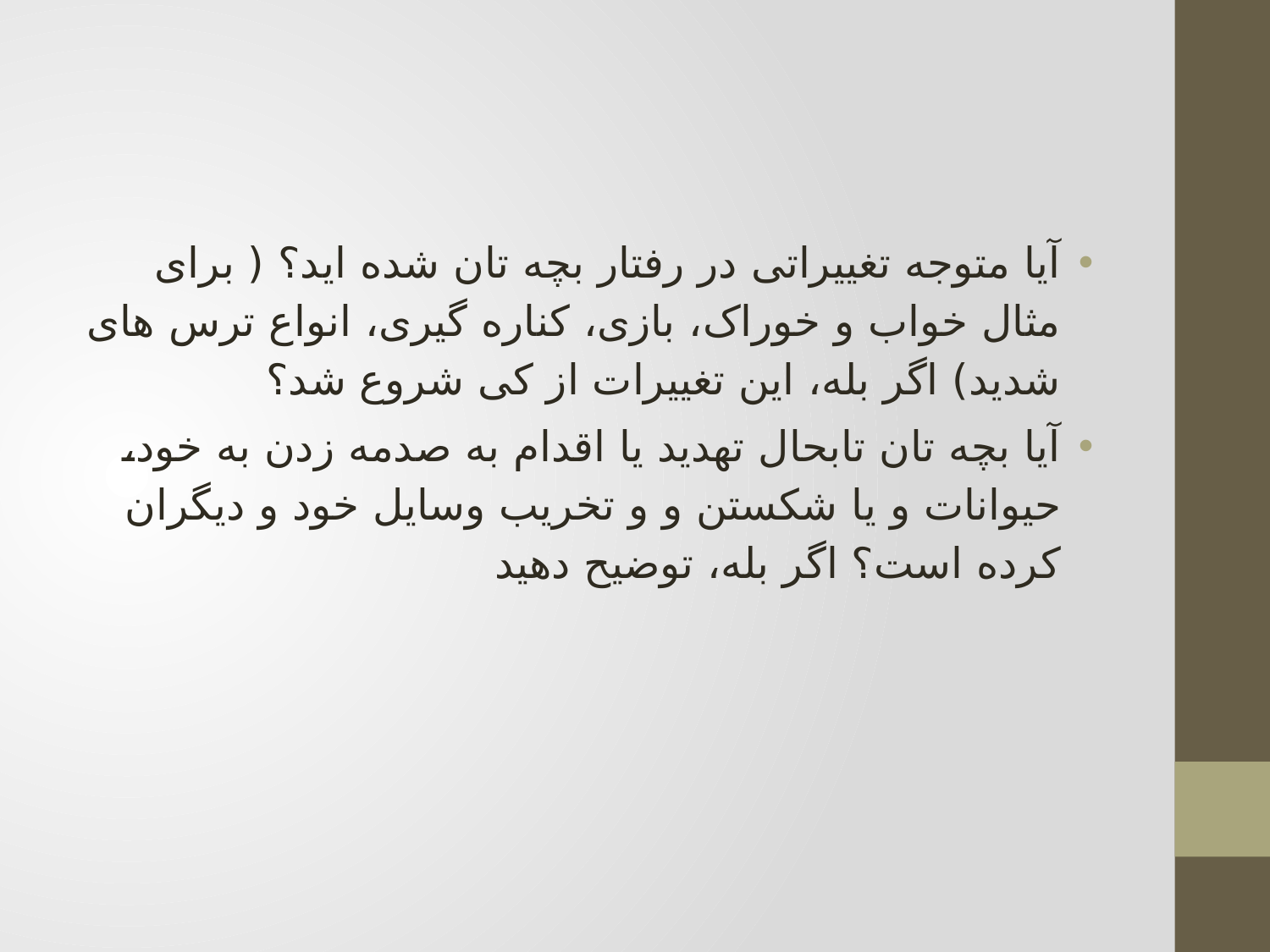

#
آیا متوجه تغییراتی در رفتار بچه تان شده اید؟ ( برای مثال خواب و خوراک، بازی، کناره گیری، انواع ترس های شدید) اگر بله، این تغییرات از کی شروع شد؟
آیا بچه تان تابحال تهدید یا اقدام به صدمه زدن به خود، حیوانات و یا شکستن و و تخریب وسایل خود و دیگران کرده است؟ اگر بله، توضیح دهید